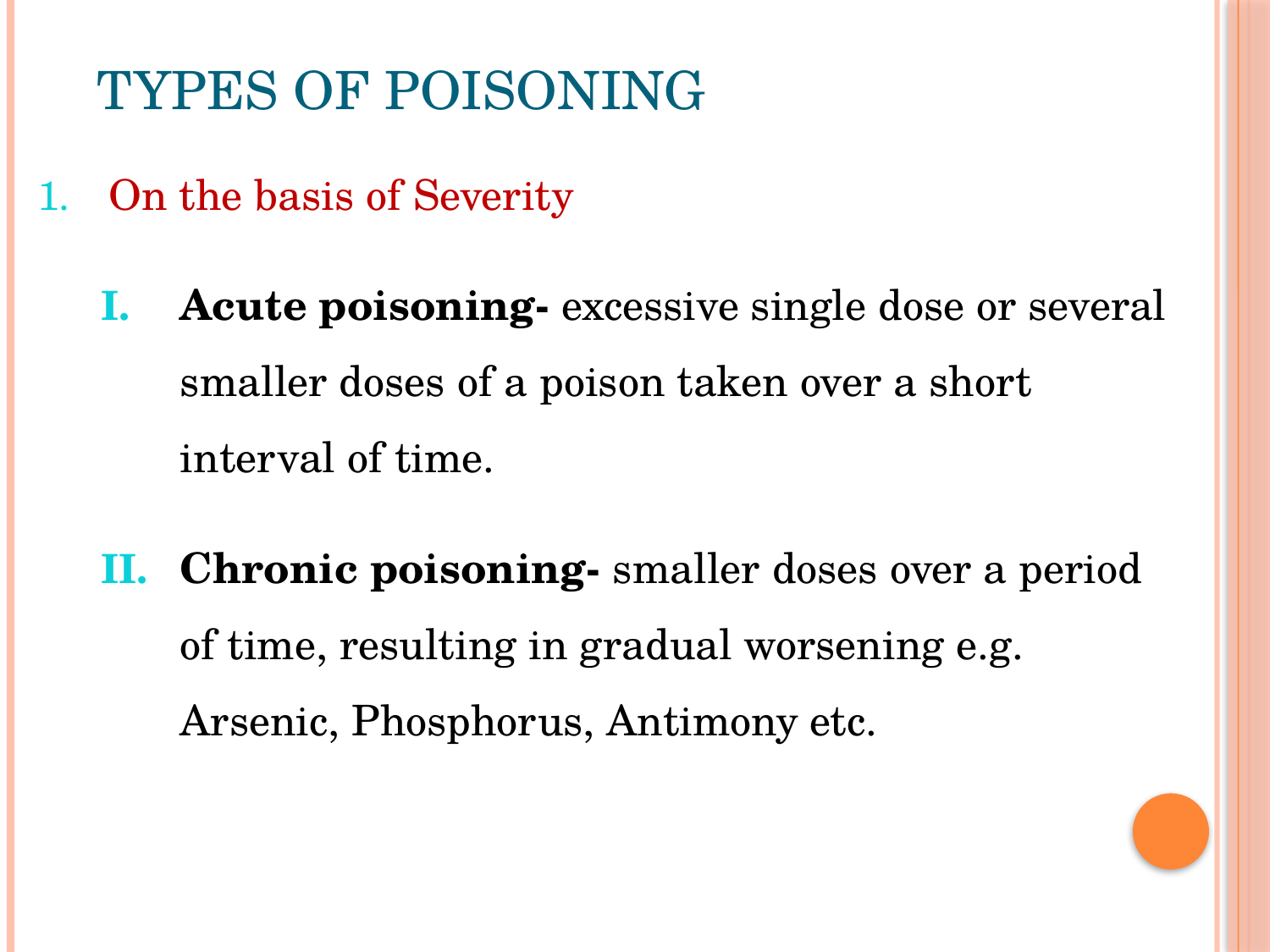

# Types of Poisoning
On the basis of Severity
Acute poisoning- excessive single dose or several smaller doses of a poison taken over a short interval of time.
Chronic poisoning- smaller doses over a period of time, resulting in gradual worsening e.g. Arsenic, Phosphorus, Antimony etc.